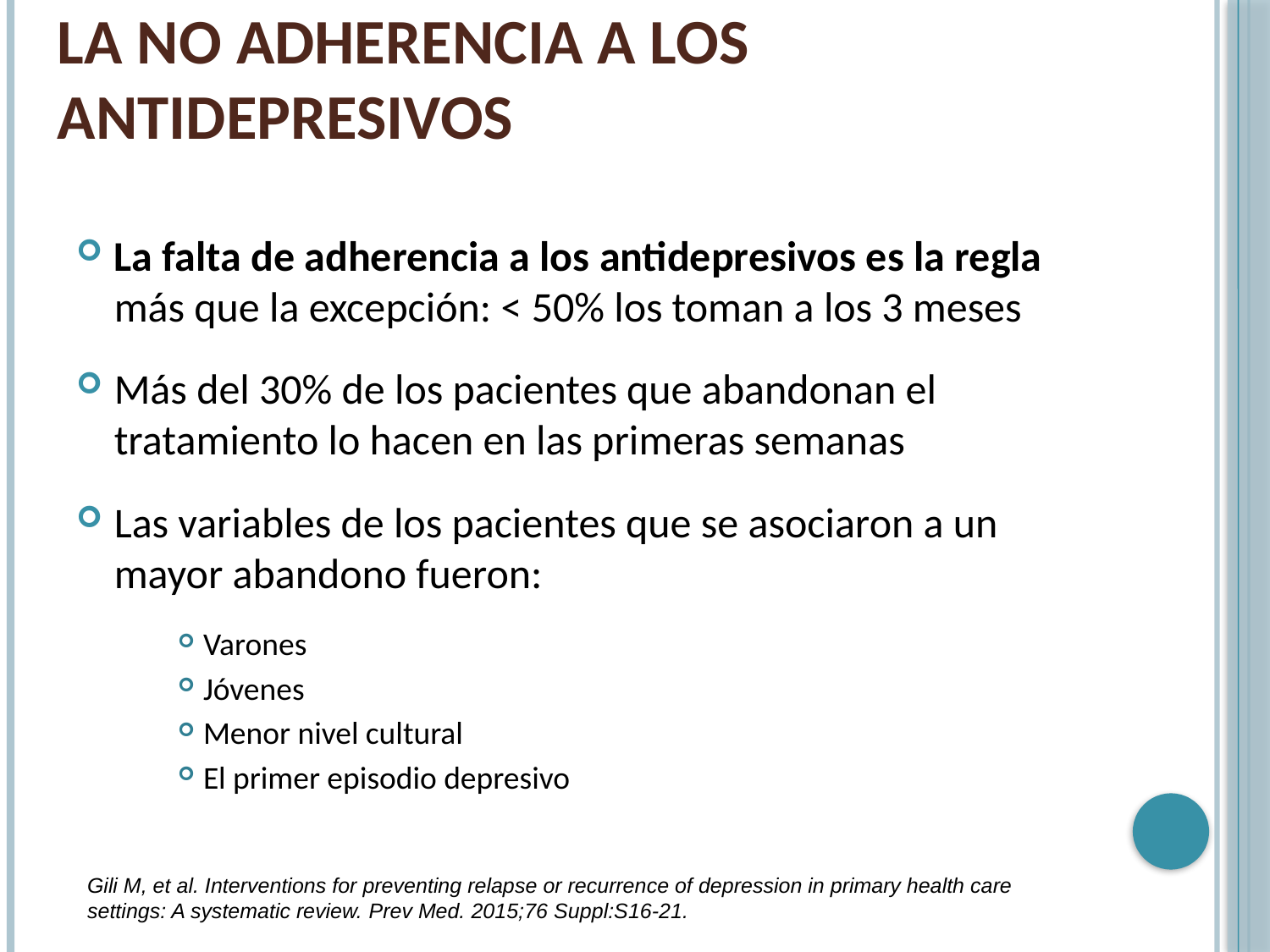

# LA PRINCIPAL CAUSA DE RECAIDA EN AP: la NO adherencia a los antidepresivos
La falta de adherencia a los antidepresivos es la regla más que la excepción: < 50% los toman a los 3 meses
Más del 30% de los pacientes que abandonan el tratamiento lo hacen en las primeras semanas
Las variables de los pacientes que se asociaron a un mayor abandono fueron:
Varones
Jóvenes
Menor nivel cultural
El primer episodio depresivo
Gili M, et al. Interventions for preventing relapse or recurrence of depression in primary health care settings: A systematic review. Prev Med. 2015;76 Suppl:S16-21.